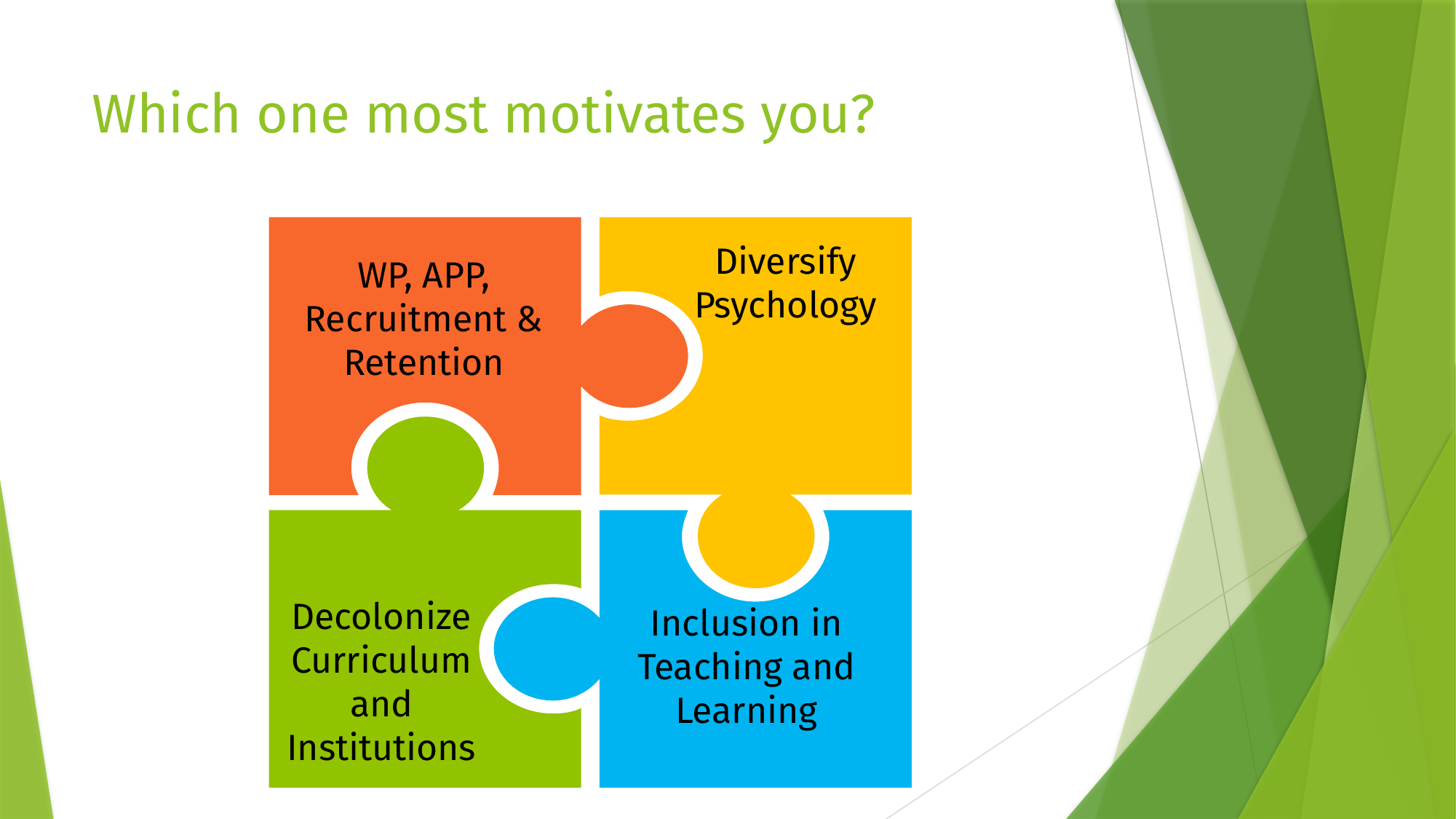

# Which one most motivates you?

Diversify Psychology
WP, APP, Recruitment & Retention
Decolonize Curriculum and Institutions
Inclusion in Teaching and Learning